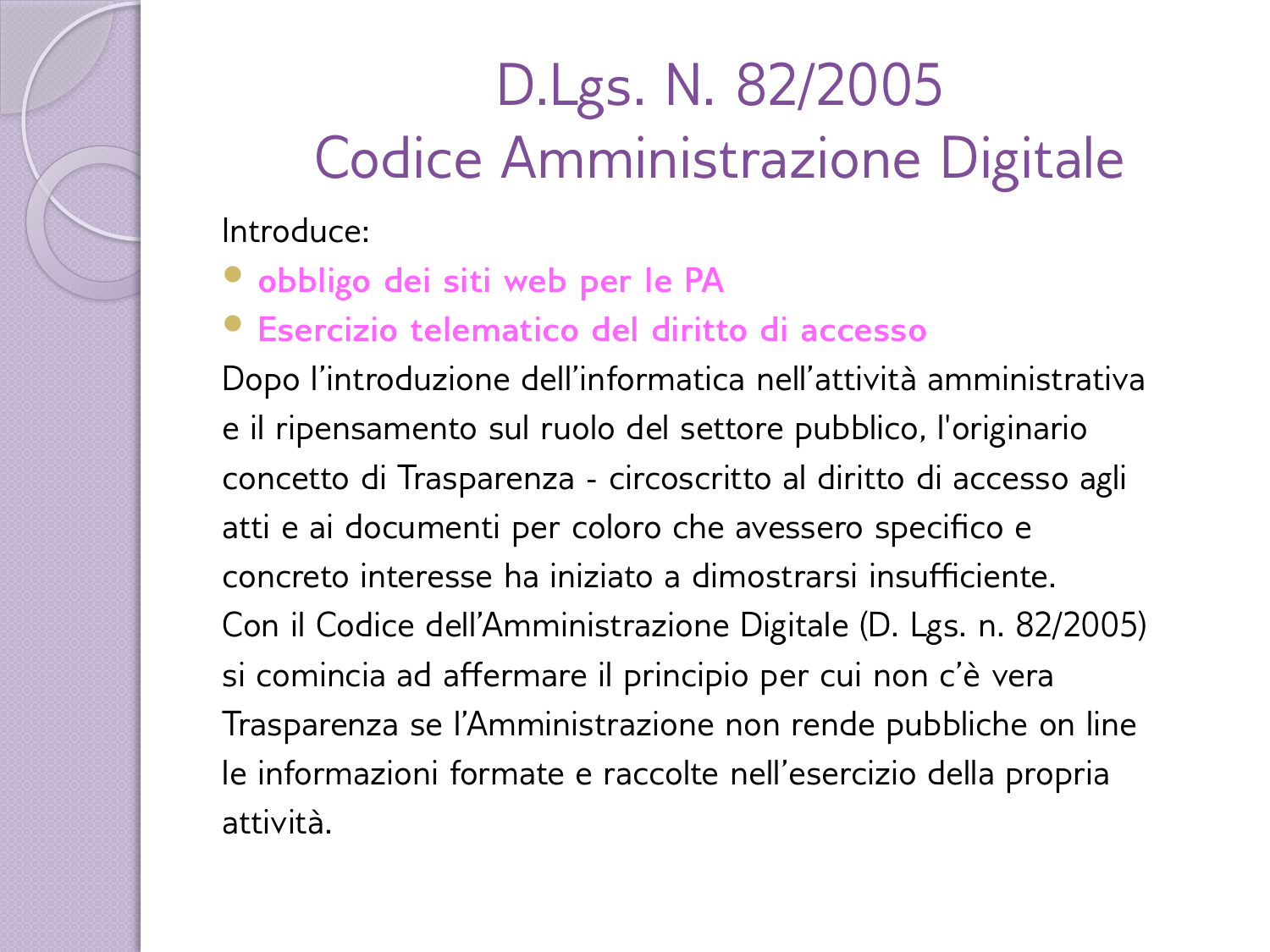

# D.Lgs. N. 82/2005 Codice Amministrazione Digitale
Introduce:
obbligo dei siti web per le PA
Esercizio telematico del diritto di accesso
Dopo l’introduzione dell’informatica nell’attività amministrativa
e il ripensamento sul ruolo del settore pubblico, l'originario
concetto di Trasparenza - circoscritto al diritto di accesso agli
atti e ai documenti per coloro che avessero specifico e
concreto interesse ha iniziato a dimostrarsi insufficiente.
Con il Codice dell’Amministrazione Digitale (D. Lgs. n. 82/2005)
si comincia ad affermare il principio per cui non c’è vera
Trasparenza se l’Amministrazione non rende pubbliche on line
le informazioni formate e raccolte nell’esercizio della propria
attività.